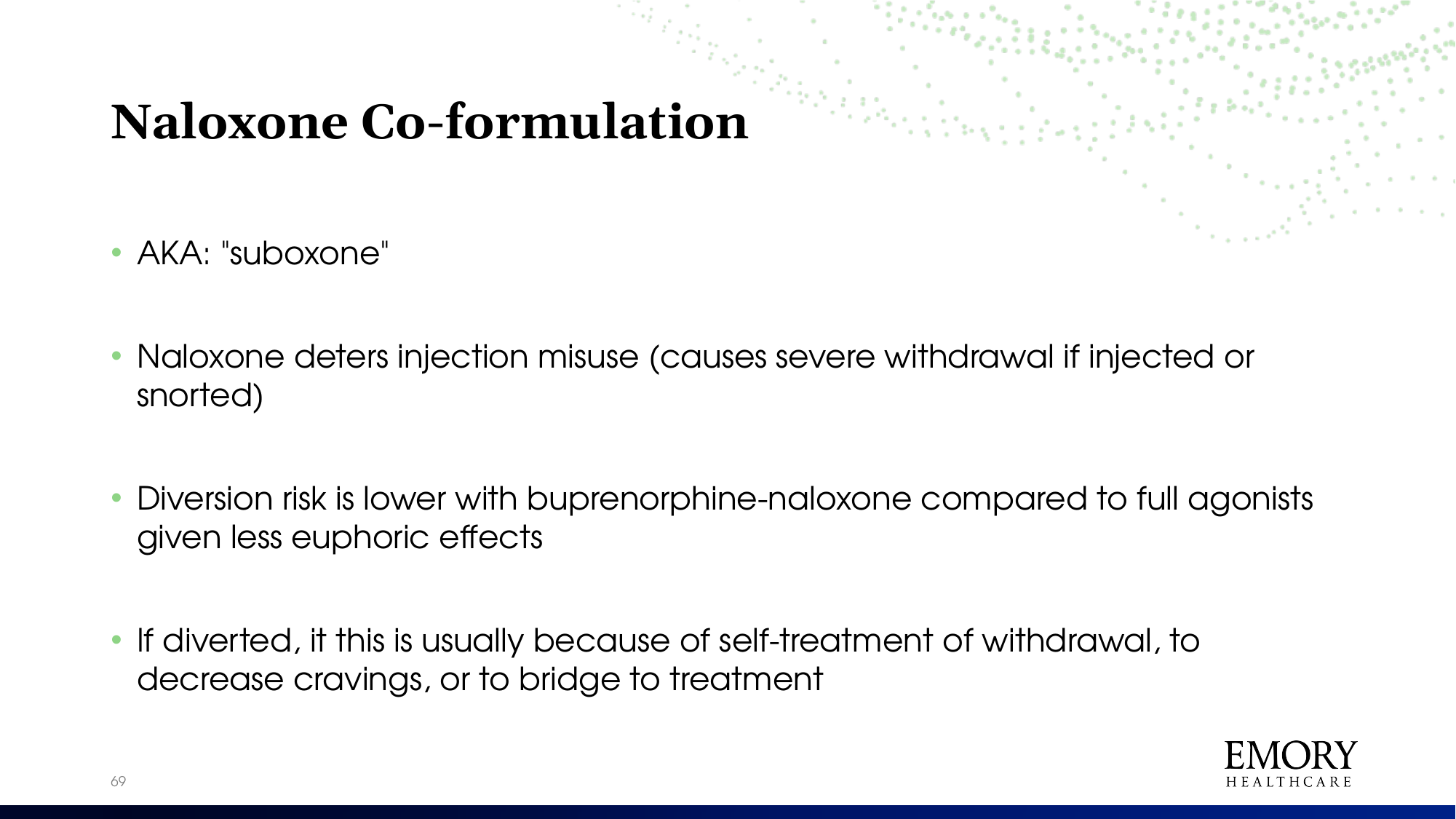

# Naloxone Co-formulation
AKA: "suboxone"

Naloxone deters injection misuse (causes severe withdrawal if injected or snorted)

Diversion risk is lower with buprenorphine-naloxone compared to full agonists given less euphoric effects

If diverted, it this is usually because of self-treatment of withdrawal, to decrease cravings, or to bridge to treatment